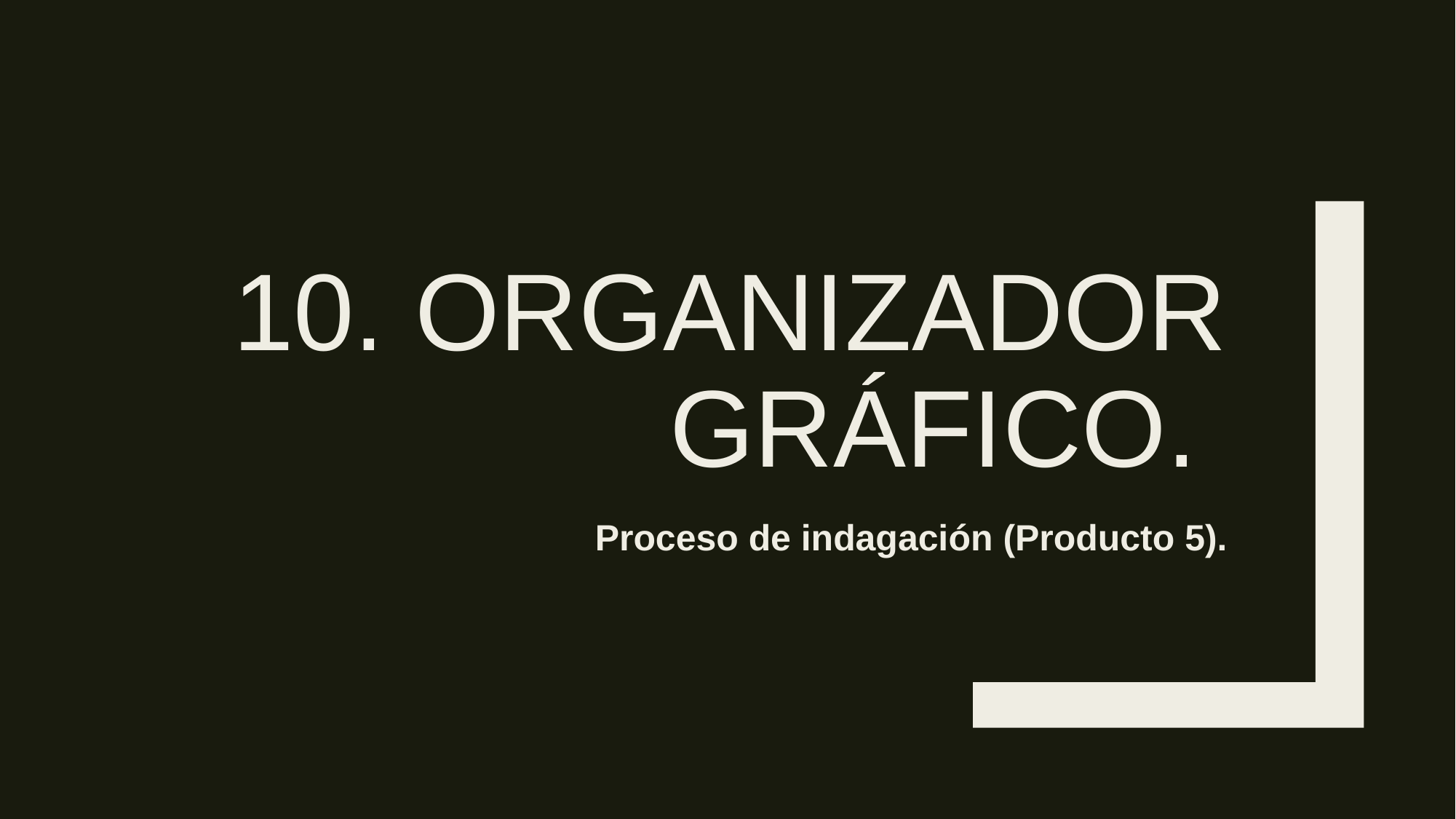

# 10. Organizador gráfico.
Proceso de indagación (Producto 5).